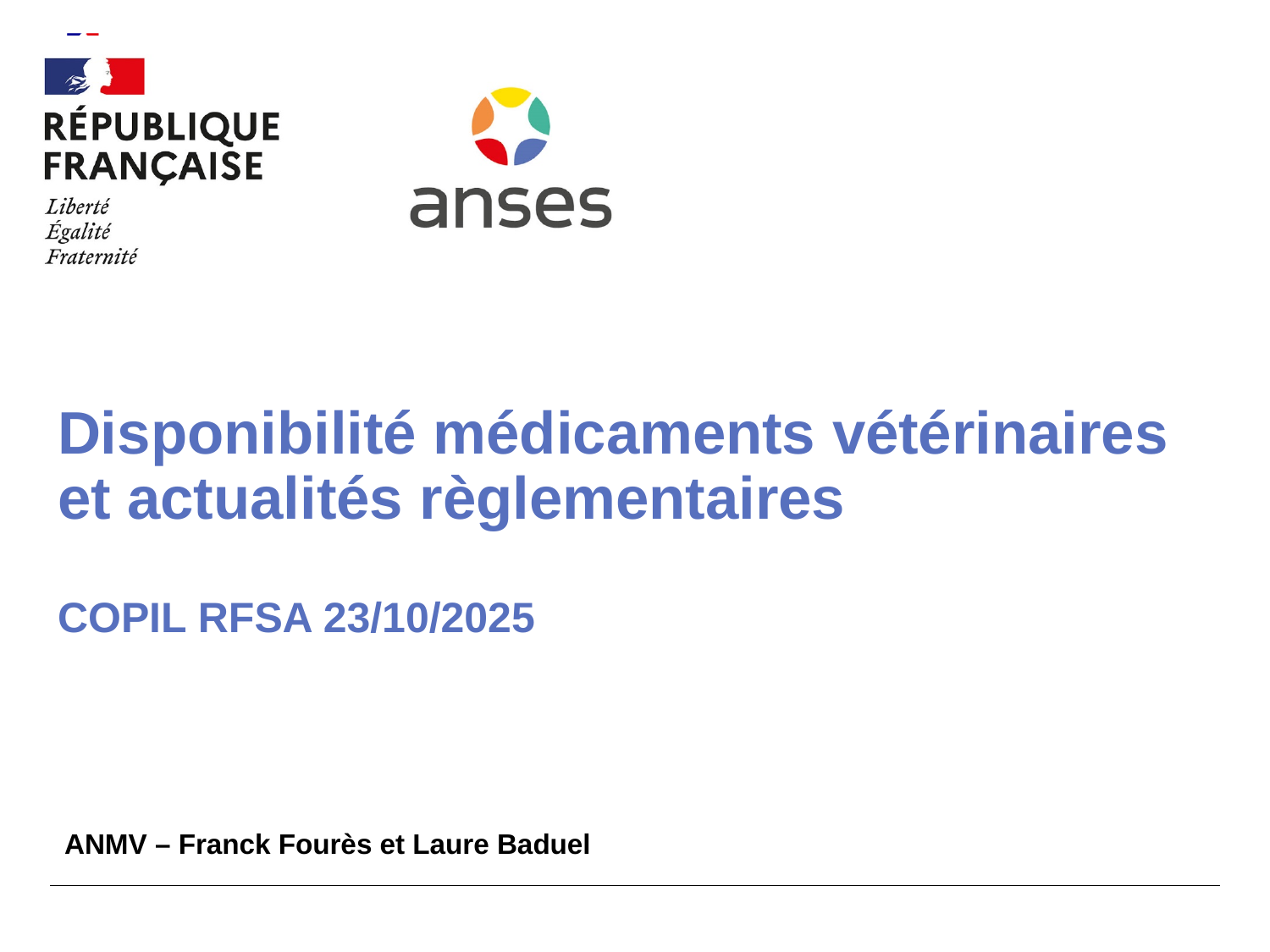

# Disponibilité médicaments vétérinaires et actualités règlementaires COPIL RFSA 23/10/2025
ANMV – Franck Fourès et Laure Baduel